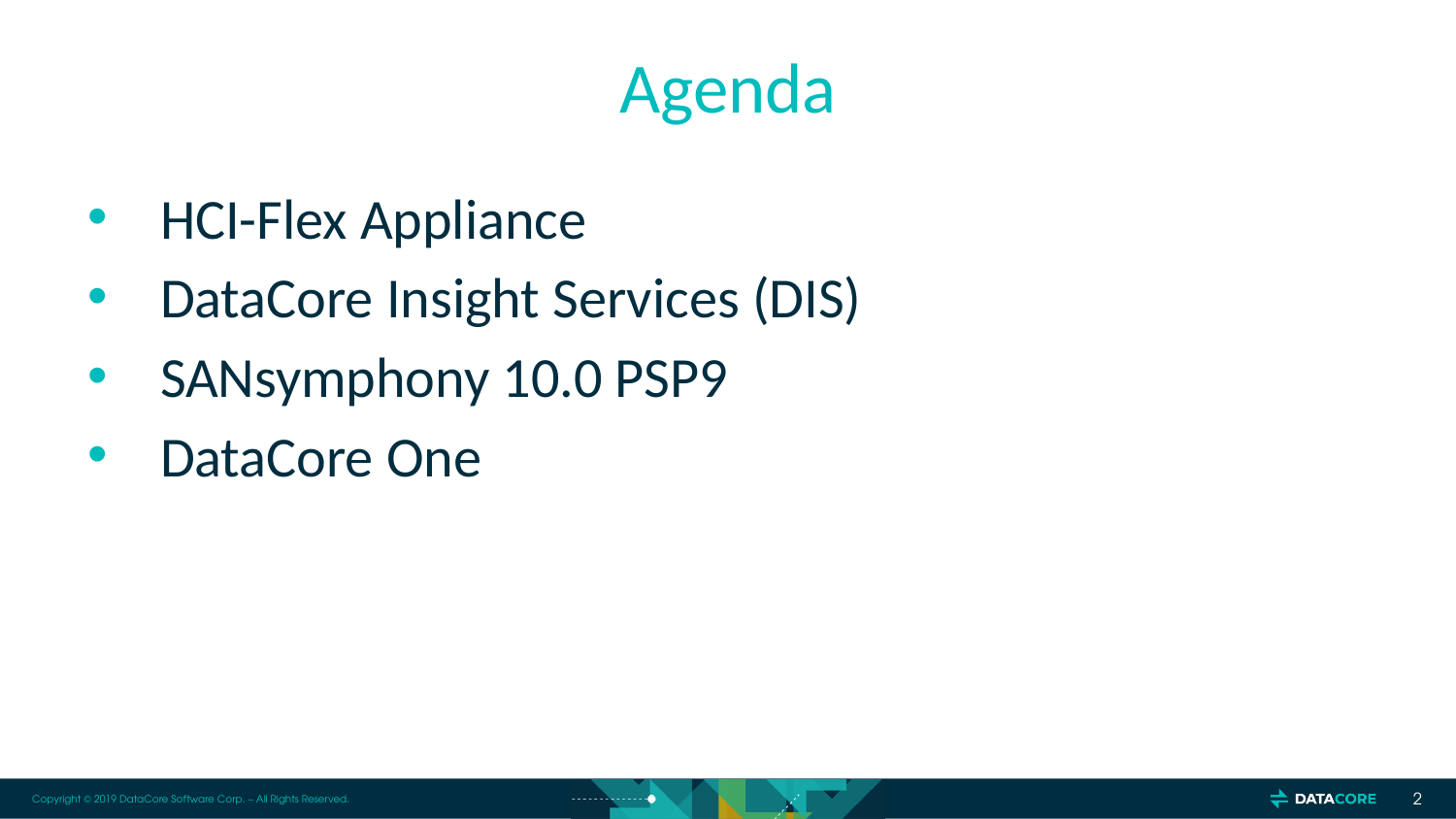

# Agenda
HCI-Flex Appliance
DataCore Insight Services (DIS)
SANsymphony 10.0 PSP9
DataCore One

2